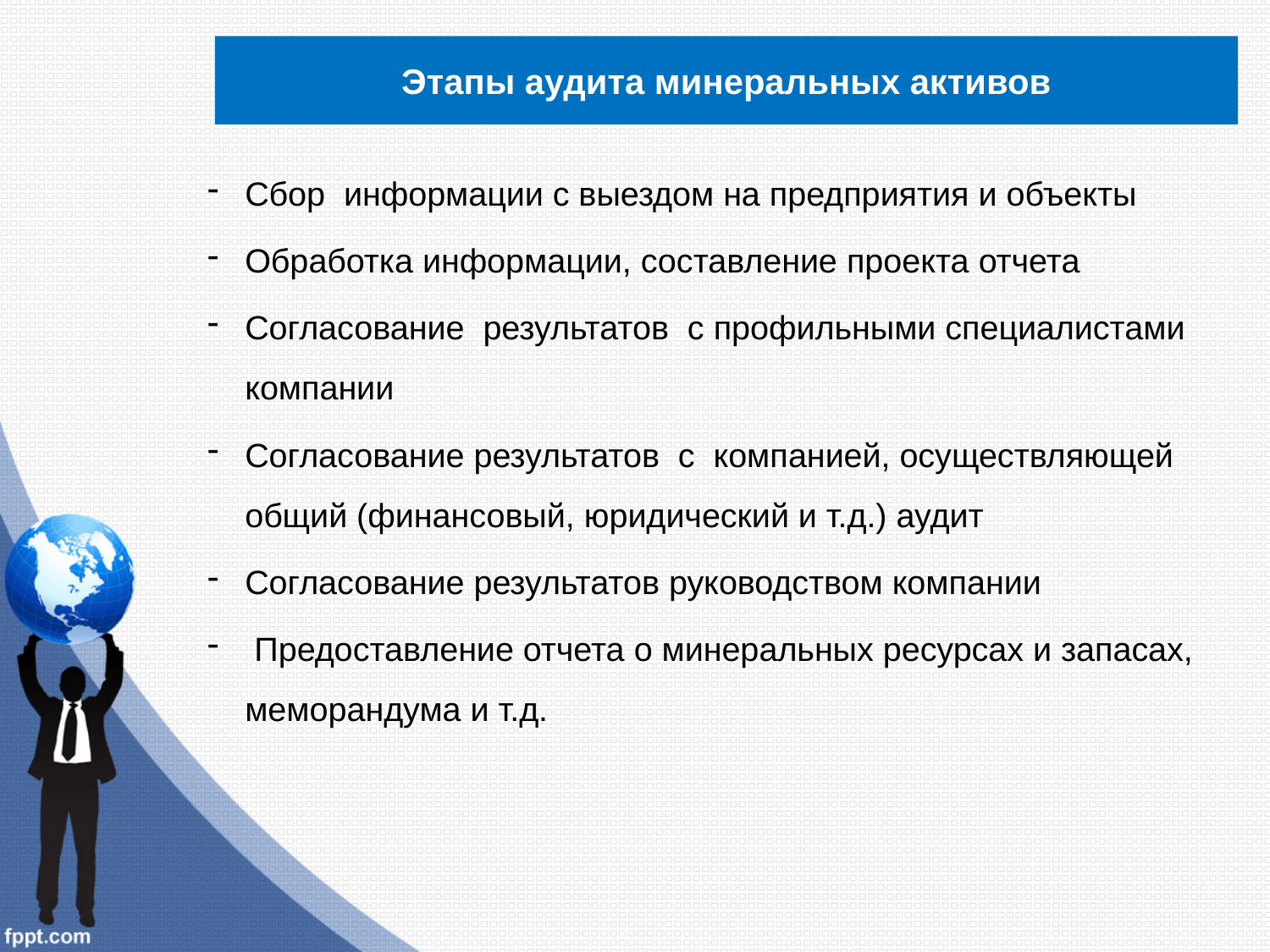

# Этапы аудита минеральных активов
Сбор  информации с выездом на предприятия и объекты
Обработка информации, составление проекта отчета
Согласование  результатов  с профильными специалистами компании
Согласование результатов  с  компанией, осуществляющей общий (финансовый, юридический и т.д.) аудит
Согласование результатов руководством компании
 Предоставление отчета о минеральных ресурсах и запасах, меморандума и т.д.